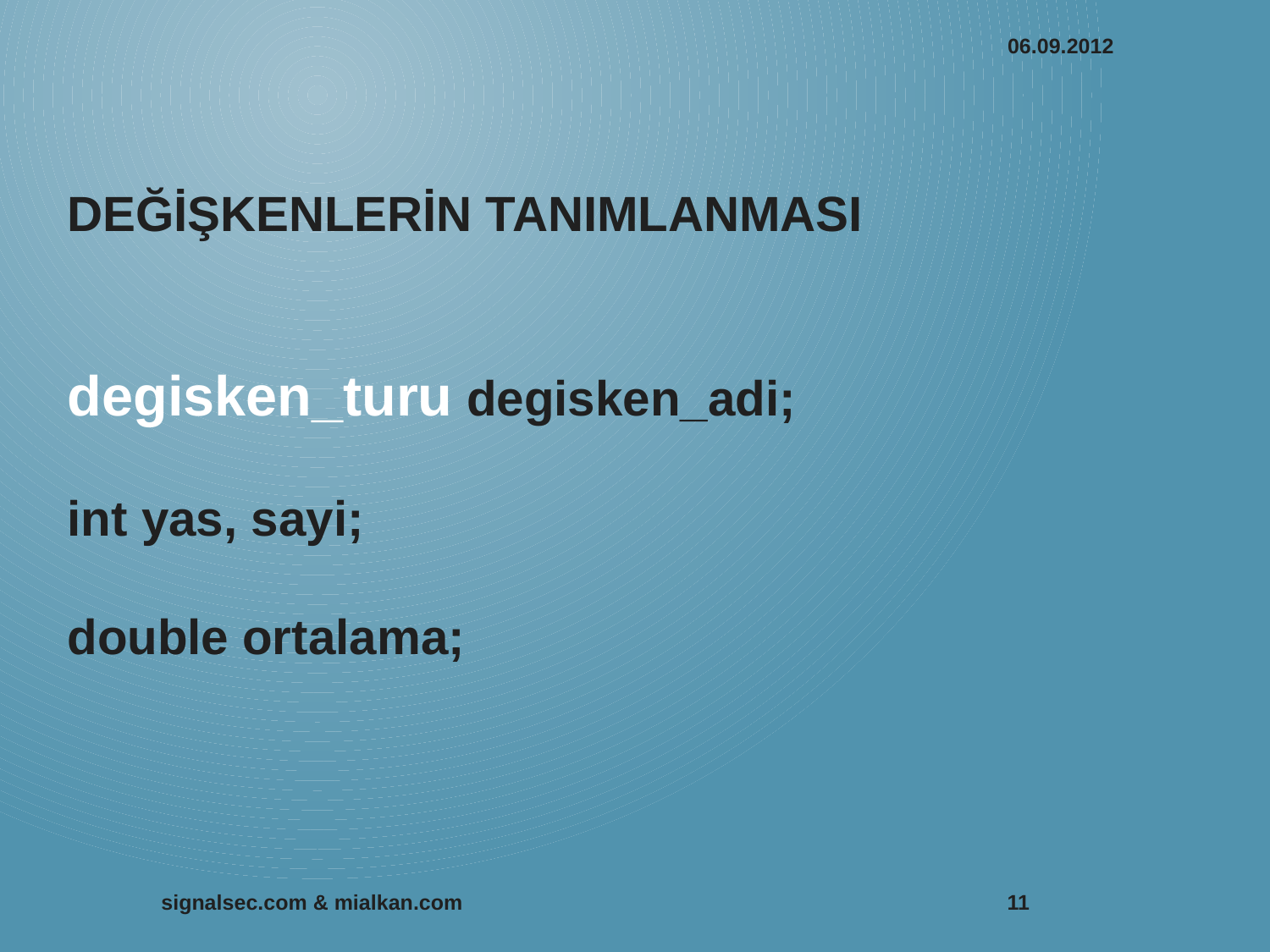

06.09.2012

DEĞİŞKENLERİN TANIMLANMASI

degisken_turu degisken_adi;

int yas, sayi;

double ortalama;

signalsec.com & mialkan.com
11